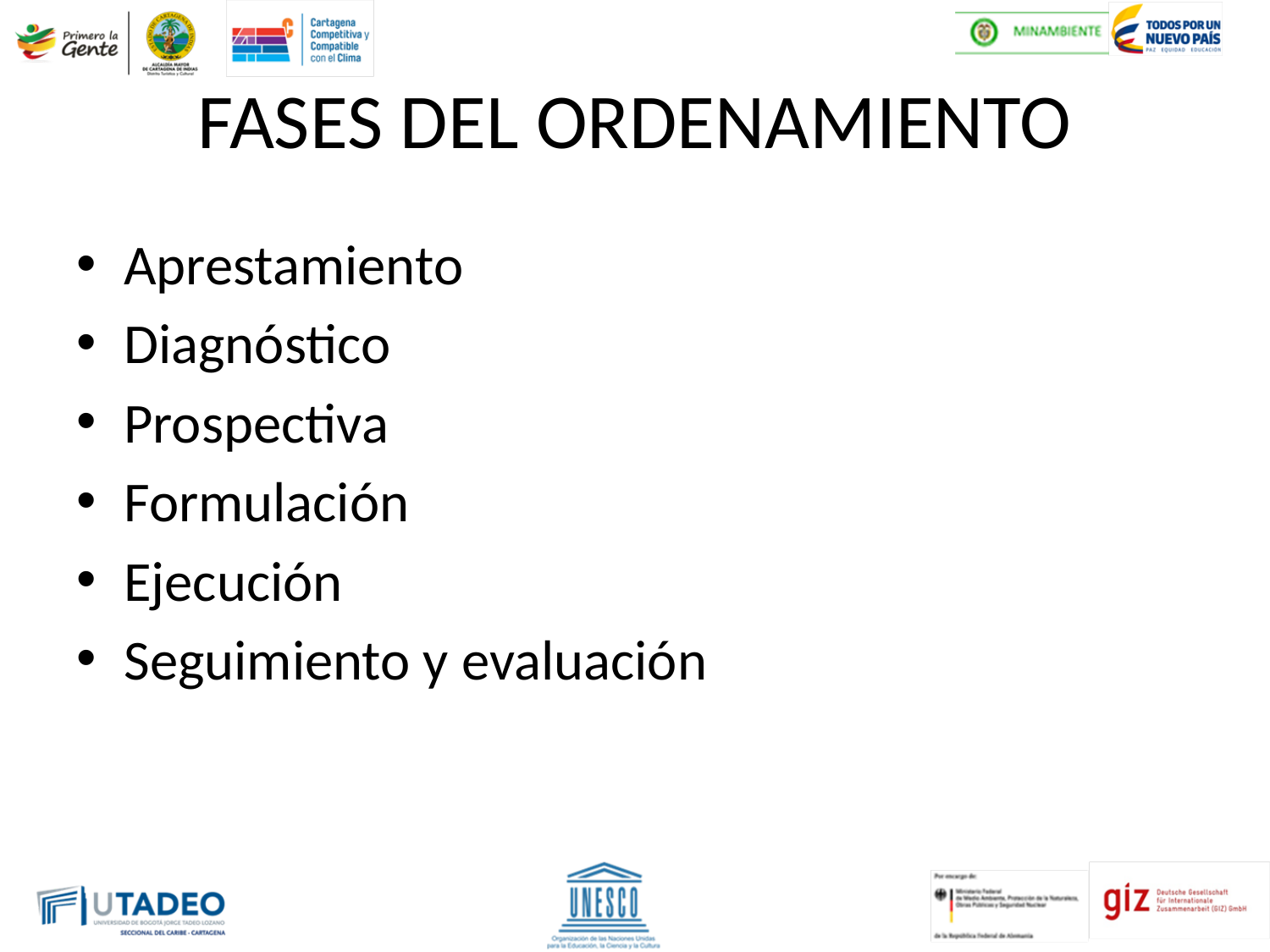

# FASES DEL ORDENAMIENTO
Aprestamiento
Diagnóstico
Prospectiva
Formulación
Ejecución
Seguimiento y evaluación